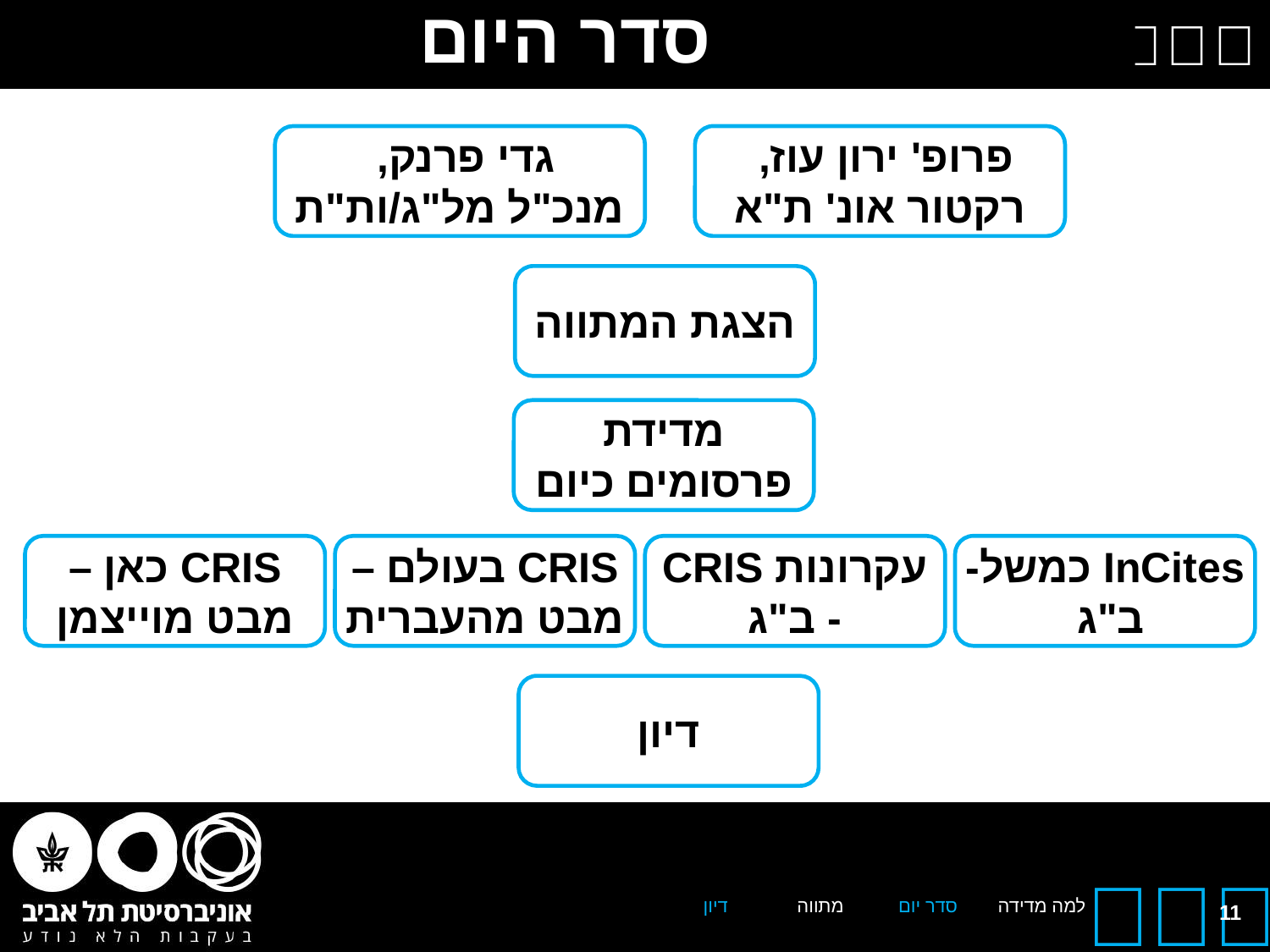

# סדר היום
גדי פרנק,
מנכ"ל מל"ג/ות"ת
פרופ' ירון עוז,
רקטור אונ' ת"א
הצגת המתווה
מדידת פרסומים כיום
CRIS כאן –
מבט מוייצמן
CRIS בעולם –
מבט מהעברית
עקרונות CRIS - ב"ג
InCites כמשל- ב"ג
דיון